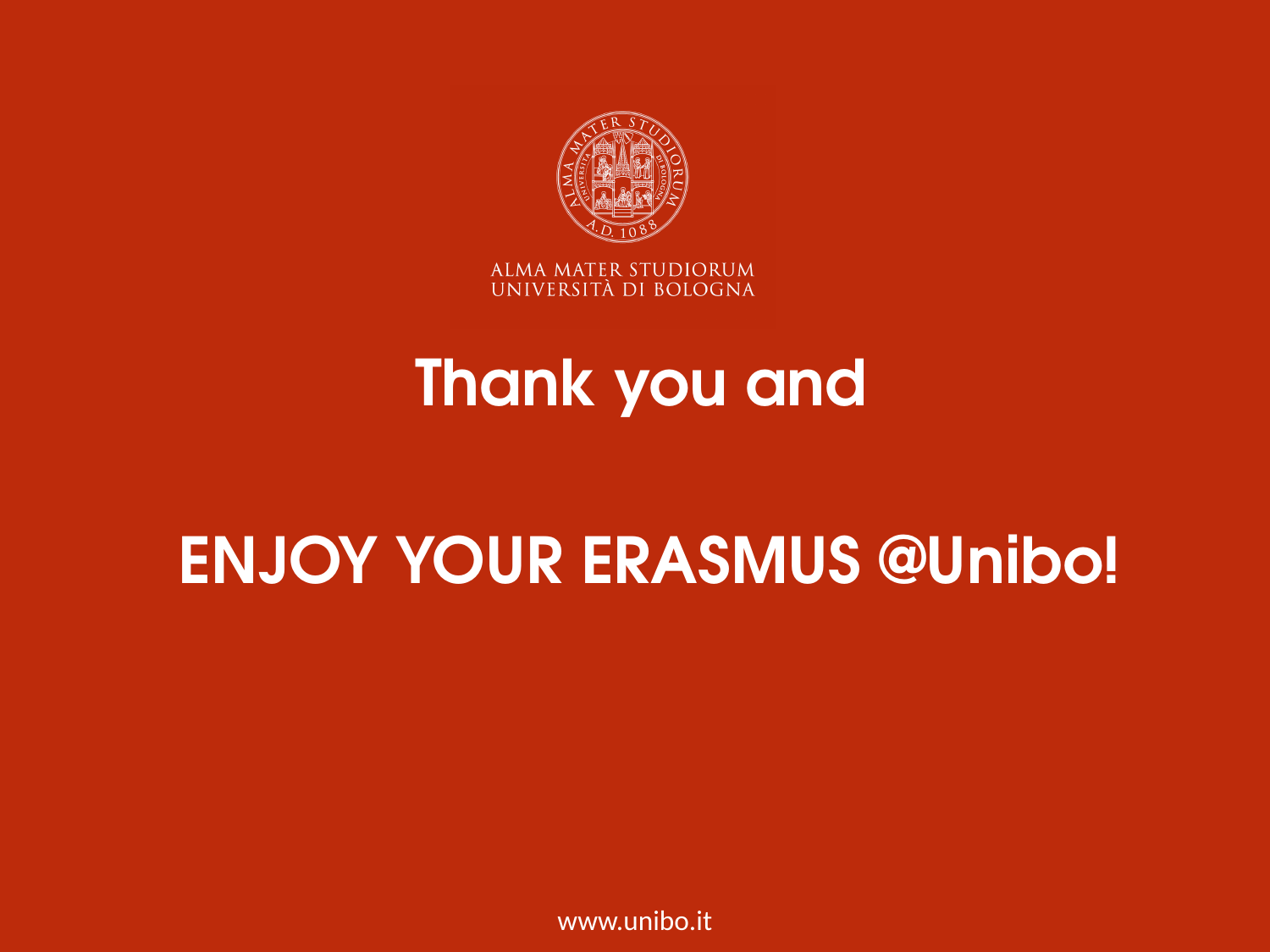

Thank you and

ENJOY YOUR ERASMUS @Unibo!